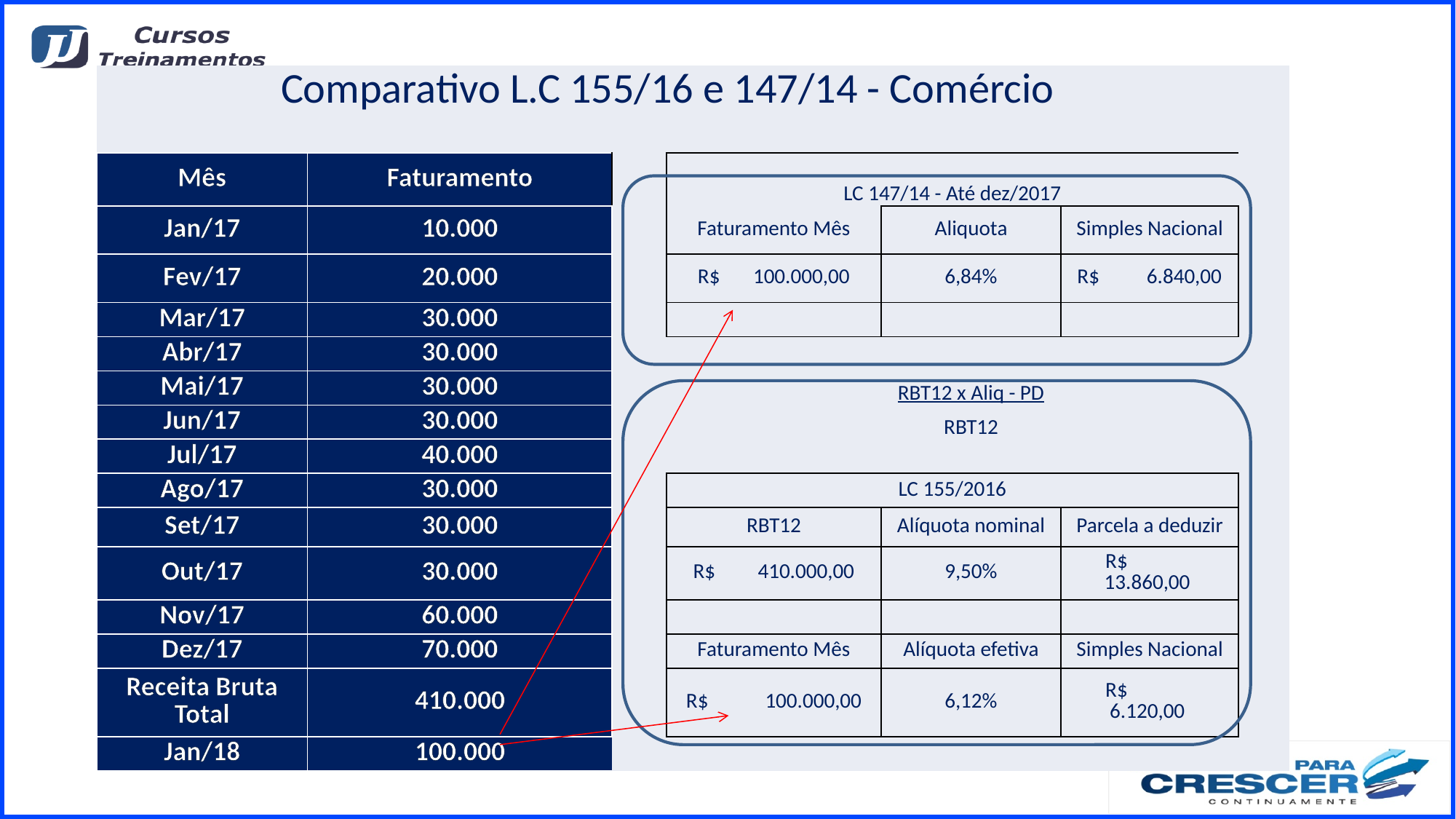

| Comparativo L.C 155/16 e 147/14 - Comércio |  |  |  |  |  |  |
| --- | --- | --- | --- | --- | --- | --- |
|  |  |  |  |  |  |  |
| Mês | Faturamento |  | LC 147/14 - Até dez/2017 |  |  |  |
| Jan/17 | 10.000 |  | Faturamento Mês | Aliquota | Simples Nacional |  |
| Fev/17 | 20.000 |  | R$ 100.000,00 | 6,84% | R$ 6.840,00 |  |
| Mar/17 | 30.000 |  |  |  |  |  |
| Abr/17 | 30.000 |  |  |  |  |  |
| Mai/17 | 30.000 |  |  | RBT12 x Aliq - PD |  |  |
| Jun/17 | 30.000 |  |  | RBT12 |  |  |
| Jul/17 | 40.000 |  |  |  |  |  |
| Ago/17 | 30.000 |  | LC 155/2016 |  |  |  |
| Set/17 | 30.000 |  | RBT12 | Alíquota nominal | Parcela a deduzir |  |
| Out/17 | 30.000 |  | R$ 410.000,00 | 9,50% | R$ 13.860,00 |  |
| Nov/17 | 60.000 |  |  |  |  |  |
| Dez/17 | 70.000 |  | Faturamento Mês | Alíquota efetiva | Simples Nacional |  |
| Receita Bruta Total | 410.000 |  | R$ 100.000,00 | 6,12% | R$ 6.120,00 |  |
| Jan/18 | 100.000 |  |  |  |  |  |